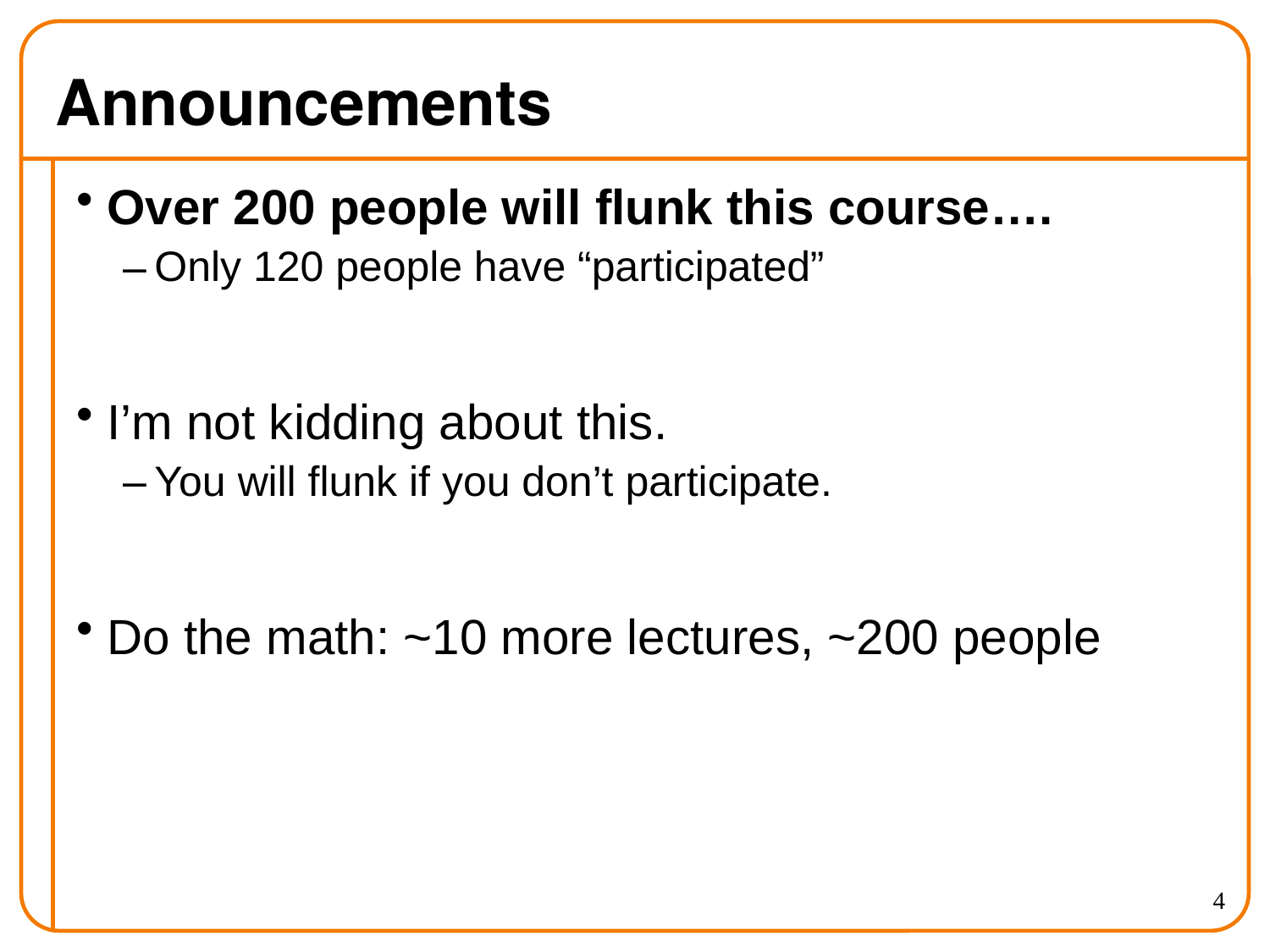

# Announcements
Over 200 people will flunk this course….
Only 120 people have “participated”

I’m not kidding about this.
You will flunk if you don’t participate.

Do the math: ~10 more lectures, ~200 people
4